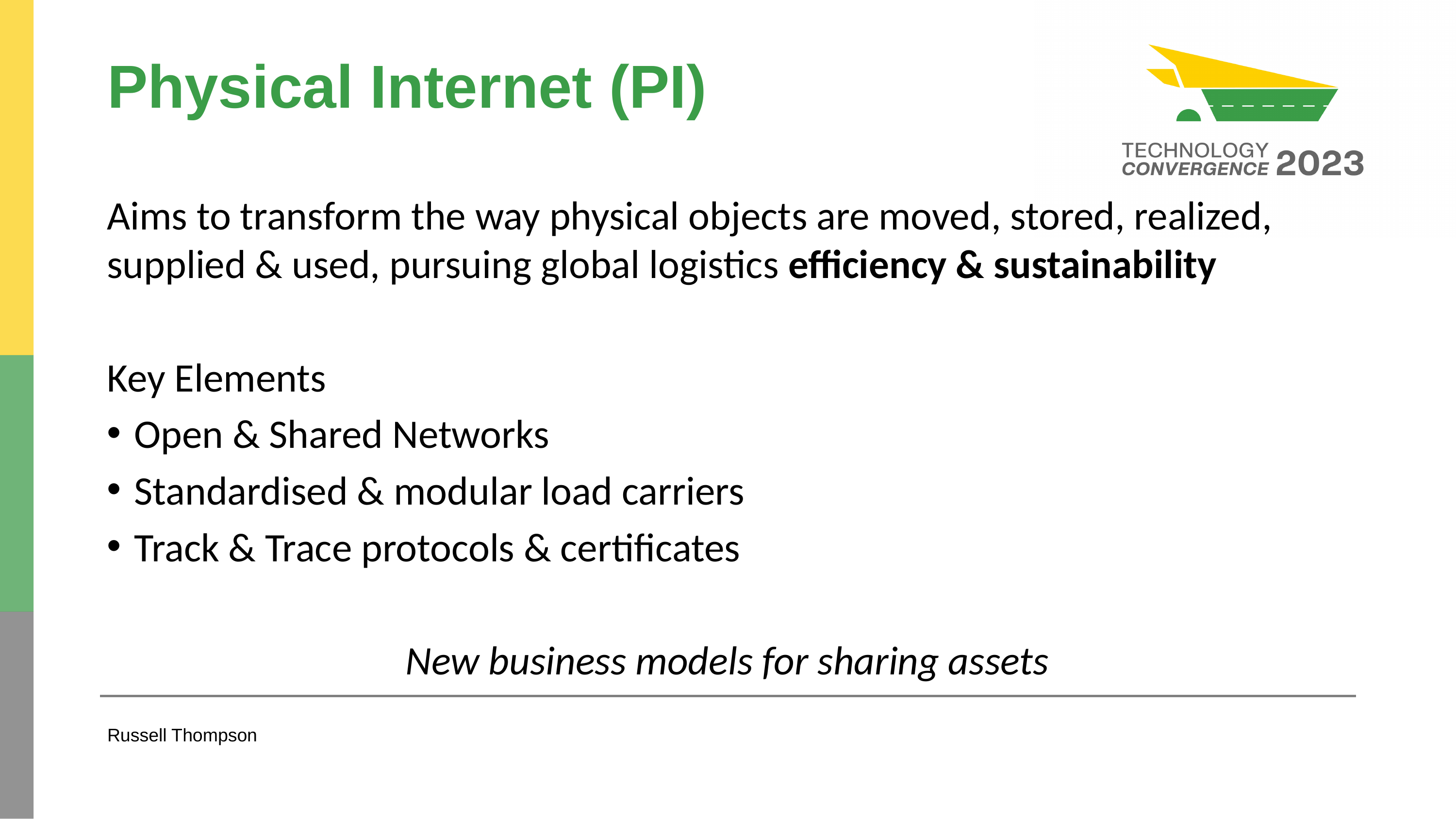

# Physical Internet (PI)
Aims to transform the way physical objects are moved, stored, realized, supplied & used, pursuing global logistics efficiency & sustainability

Key Elements
Open & Shared Networks
Standardised & modular load carriers
Track & Trace protocols & certificates

New business models for sharing assets

Russell Thompson